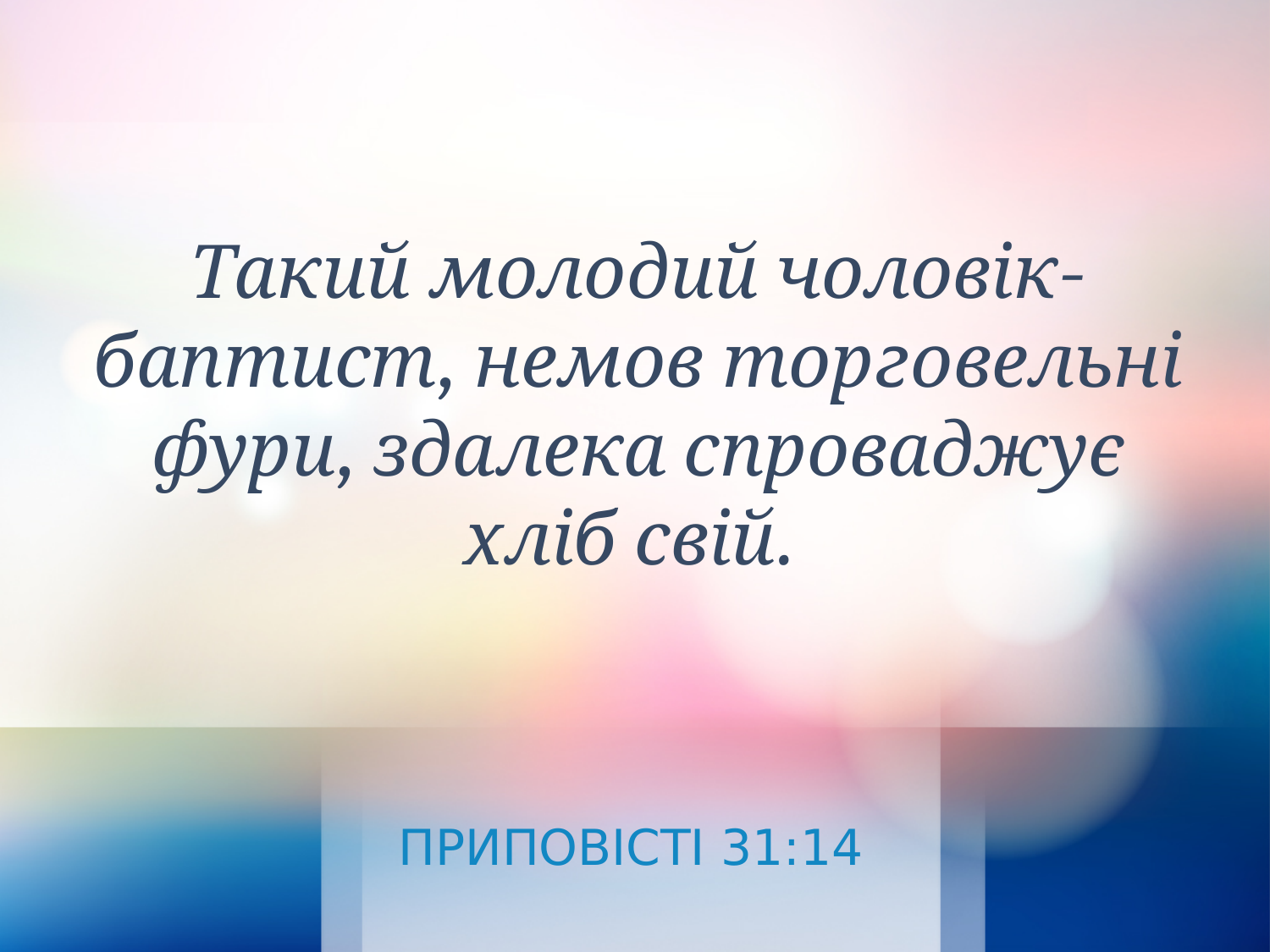

Такий молодий чоловік-баптист, немов торговельні фури, здалека спроваджує
хліб свій.

ПРИПОВІСТІ 31:14